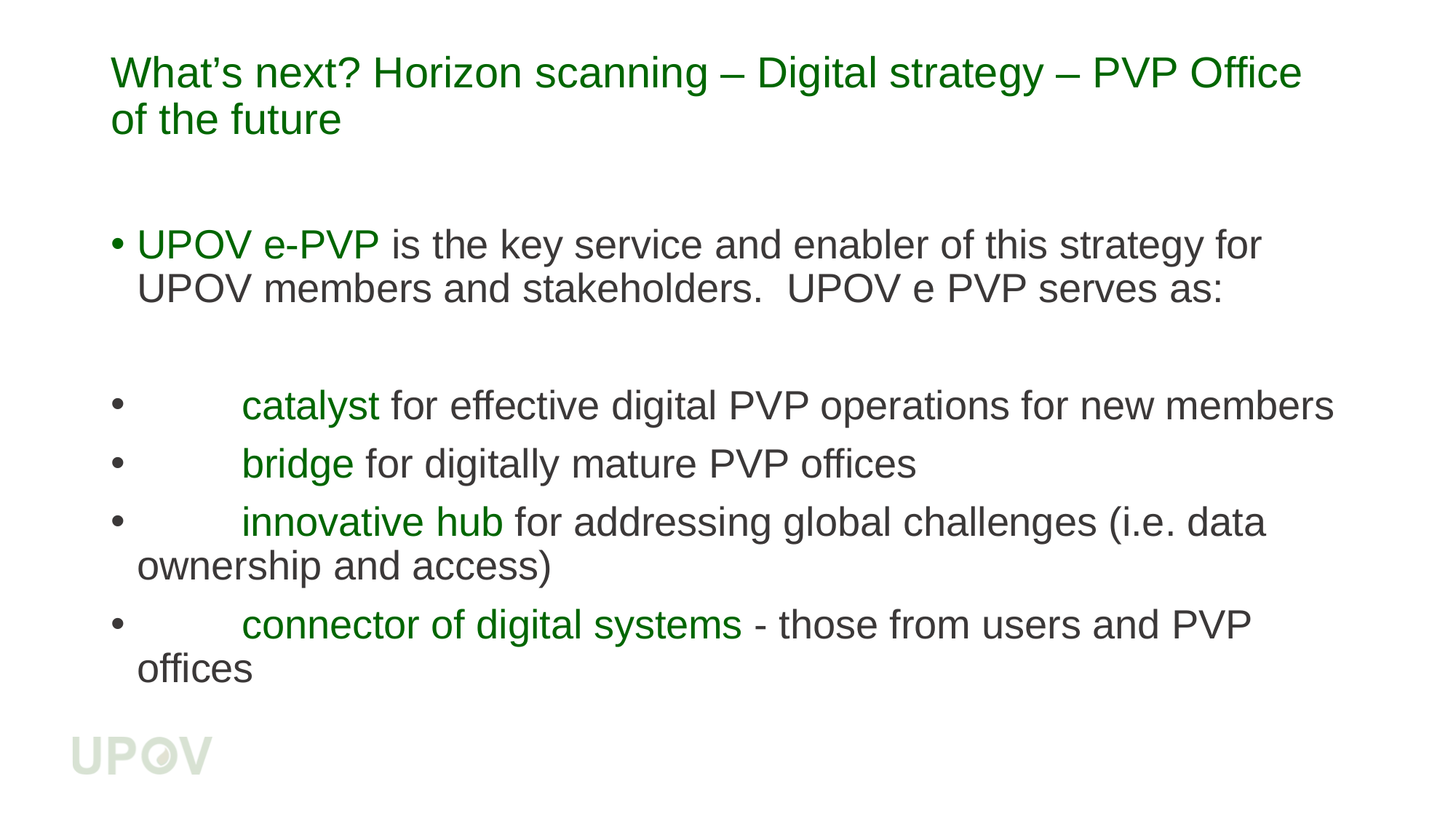

# What’s next? Horizon scanning – Digital strategy – PVP Office of the future
UPOV e-PVP is the key service and enabler of this strategy for UPOV members and stakeholders.  UPOV e PVP serves as:

	catalyst for effective digital PVP operations for new members
	bridge for digitally mature PVP offices
	innovative hub for addressing global challenges (i.e. data 	ownership and access)
	connector of digital systems - those from users and PVP offices